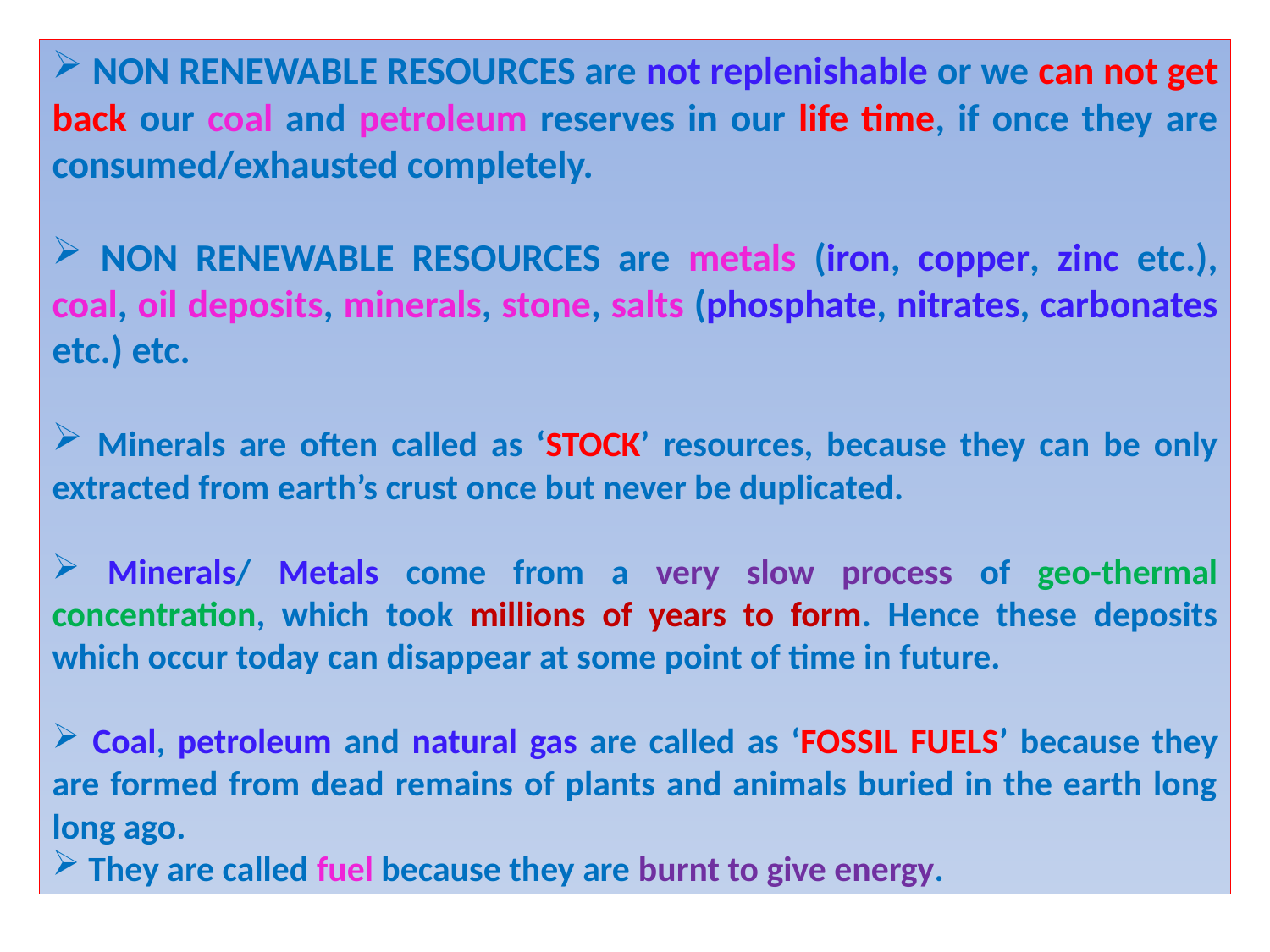

NON RENEWABLE RESOURCES are not replenishable or we can not get back our coal and petroleum reserves in our life time, if once they are consumed/exhausted completely.

 NON RENEWABLE RESOURCES are metals (iron, copper, zinc etc.), coal, oil deposits, minerals, stone, salts (phosphate, nitrates, carbonates etc.) etc.

 Minerals are often called as ‘STOCK’ resources, because they can be only extracted from earth’s crust once but never be duplicated.

 Minerals/ Metals come from a very slow process of geo-thermal concentration, which took millions of years to form. Hence these deposits which occur today can disappear at some point of time in future.

 Coal, petroleum and natural gas are called as ‘FOSSIL FUELS’ because they are formed from dead remains of plants and animals buried in the earth long long ago.
 They are called fuel because they are burnt to give energy.